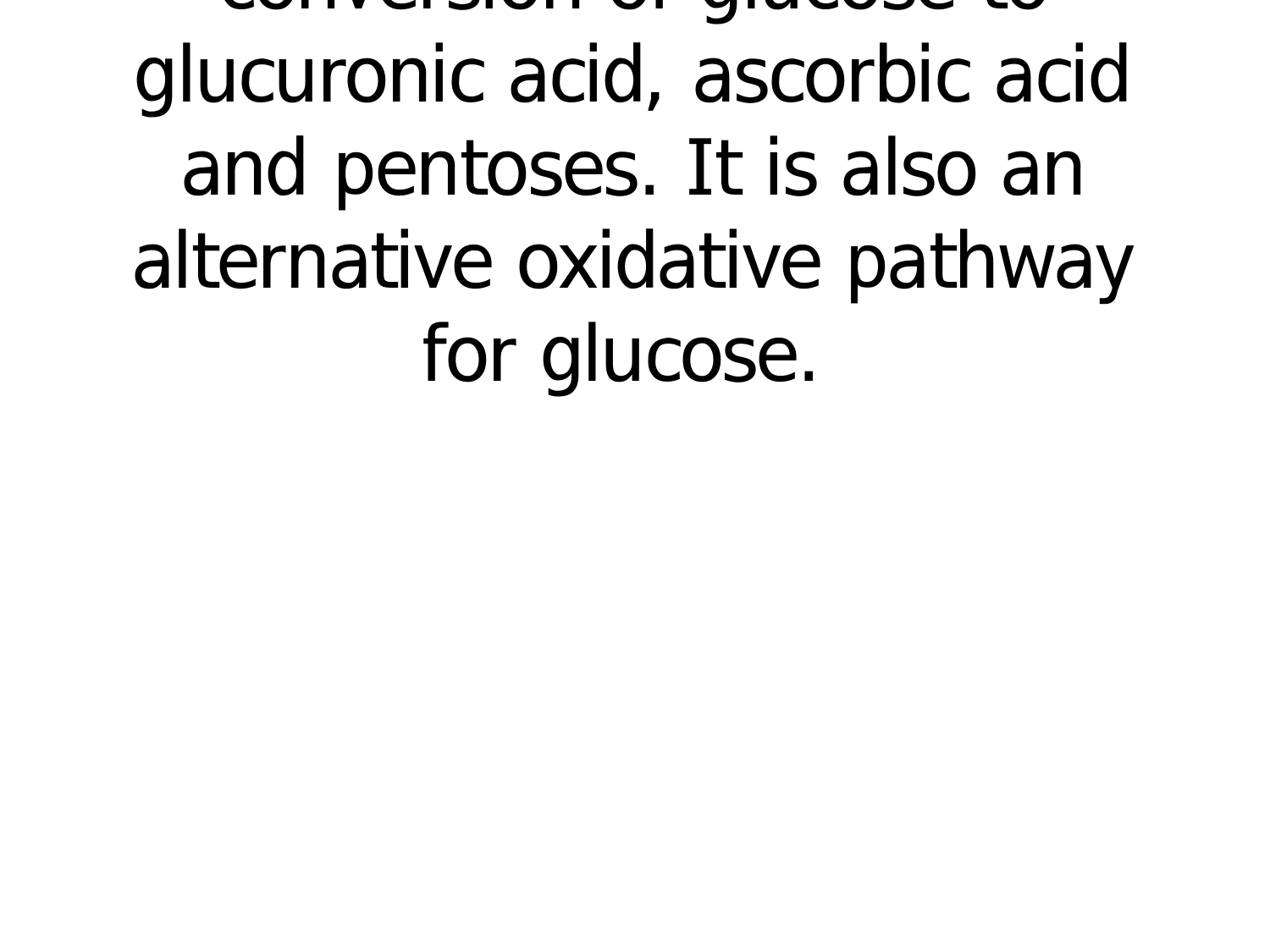

# Uronic acid pathway is for the conversion of glucose to glucuronic acid, ascorbic acid and pentoses. It is also an alternative oxidative pathway for glucose.